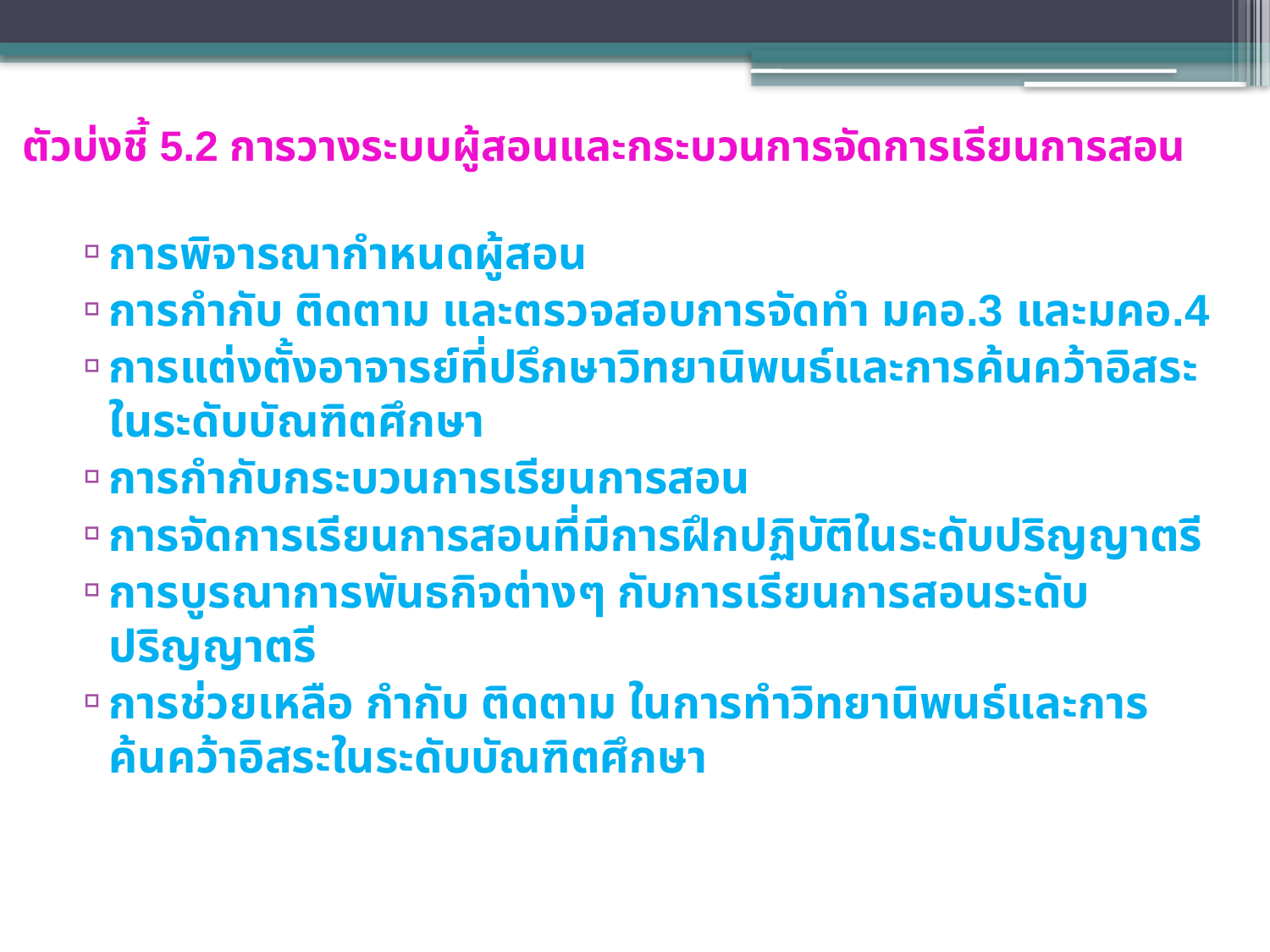

# ตัวบ่งชี้ 5.2 การวางระบบผู้สอนและกระบวนการจัดการเรียนการสอน
การพิจารณากำหนดผู้สอน
การกำกับ ติดตาม และตรวจสอบการจัดทำ มคอ.3 และมคอ.4
การแต่งตั้งอาจารย์ที่ปรึกษาวิทยานิพนธ์และการค้นคว้าอิสระในระดับบัณฑิตศึกษา
การกำกับกระบวนการเรียนการสอน
การจัดการเรียนการสอนที่มีการฝึกปฏิบัติในระดับปริญญาตรี
การบูรณาการพันธกิจต่างๆ กับการเรียนการสอนระดับปริญญาตรี
การช่วยเหลือ กำกับ ติดตาม ในการทำวิทยานิพนธ์และการค้นคว้าอิสระในระดับบัณฑิตศึกษา